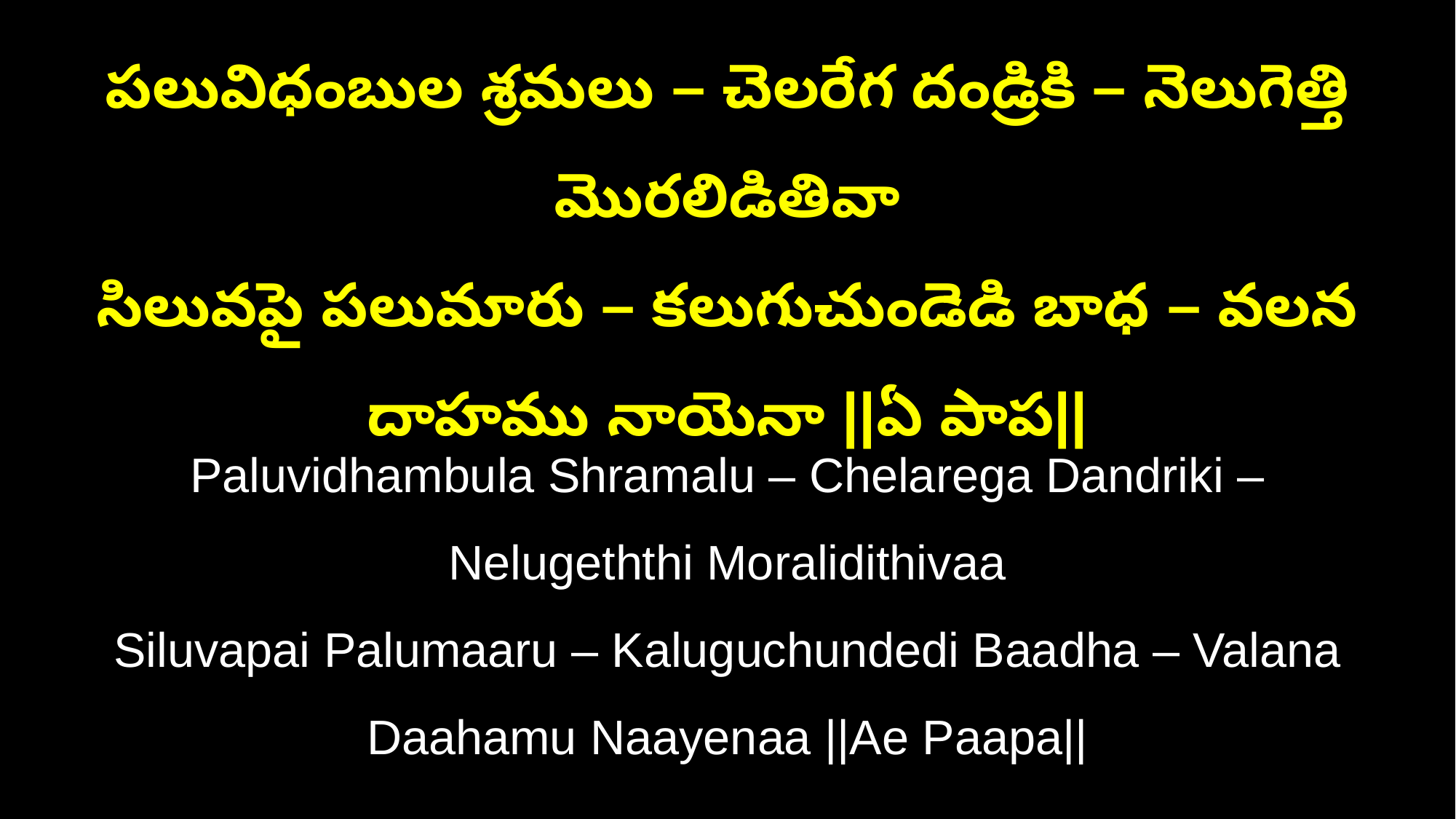

పలువిధంబుల శ్రమలు – చెలరేగ దండ్రికి – నెలుగెత్తి మొరలిడితివా
సిలువపై పలుమారు – కలుగుచుండెడి బాధ – వలన దాహము నాయెనా ||ఏ పాప||
Paluvidhambula Shramalu – Chelarega Dandriki – Nelugeththi Moralidithivaa
Siluvapai Palumaaru – Kaluguchundedi Baadha – Valana Daahamu Naayenaa ||Ae Paapa||